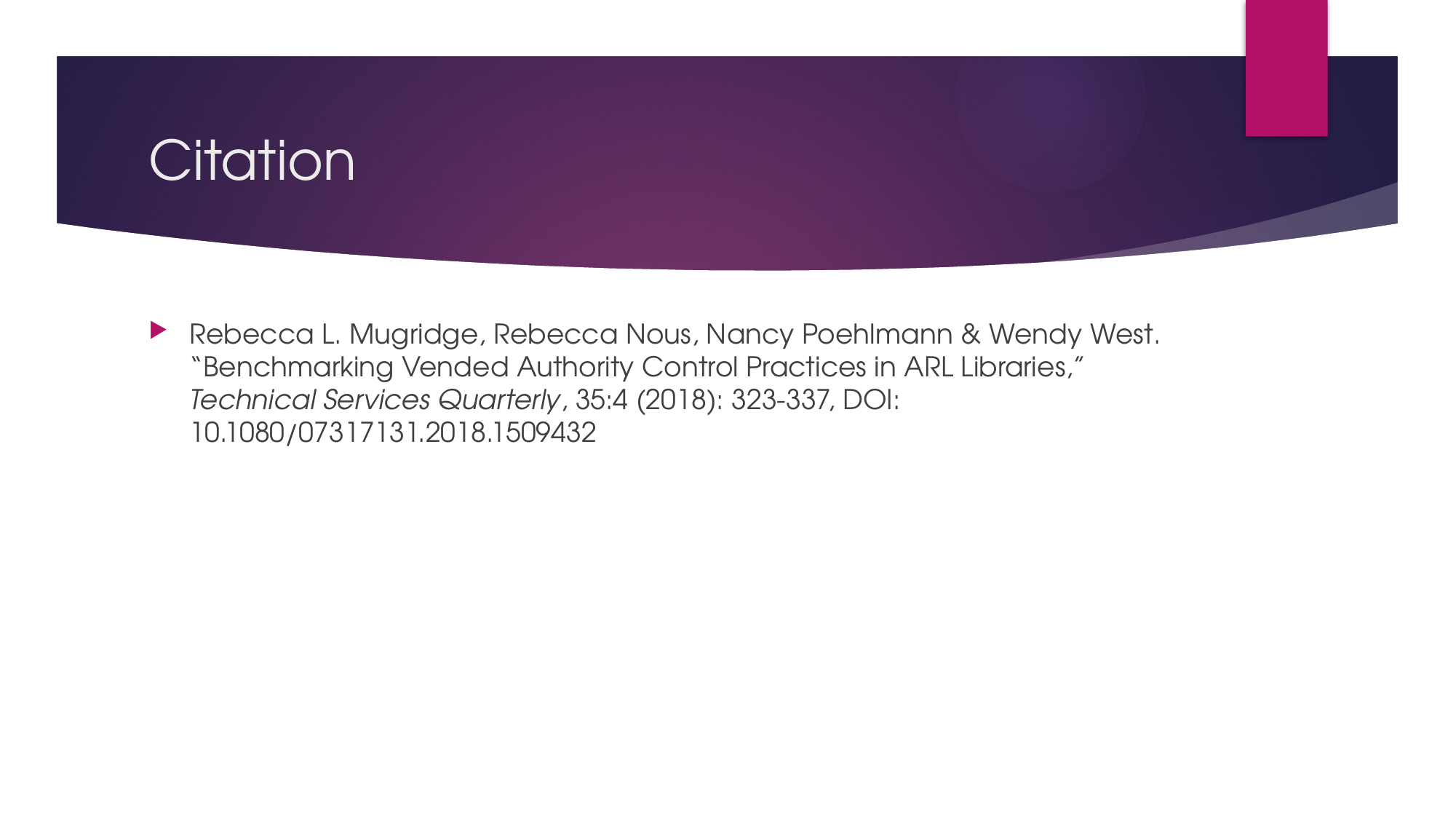

# Citation
Rebecca L. Mugridge, Rebecca Nous, Nancy Poehlmann & Wendy West. “Benchmarking Vended Authority Control Practices in ARL Libraries,” Technical Services Quarterly, 35:4 (2018): 323-337, DOI: 10.1080/07317131.2018.1509432